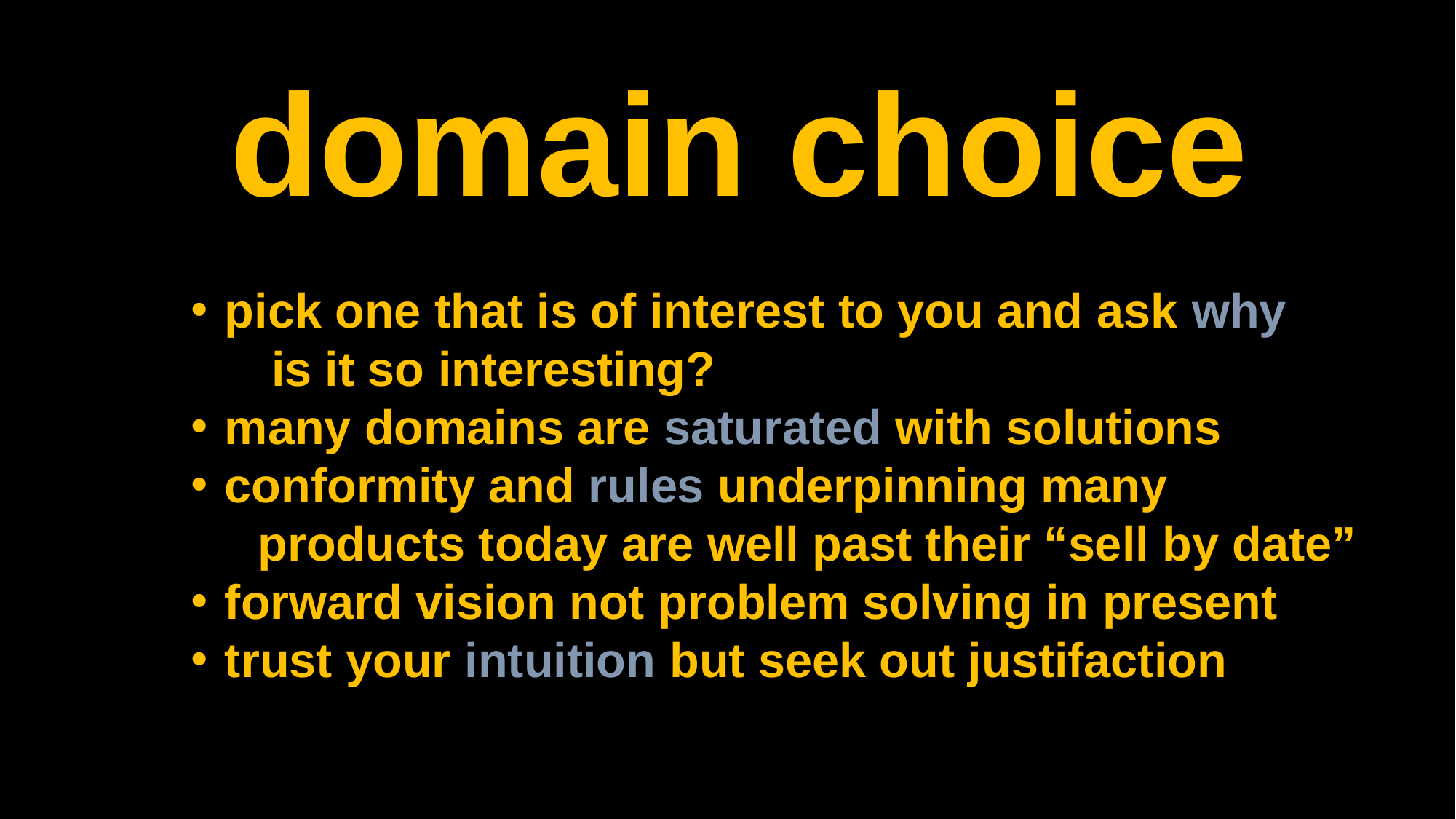

domain choice
pick one that is of interest to you and ask why
      is it so interesting?
many domains are saturated with solutions
conformity and rules underpinning many
     products today are well past their “sell by date”
forward vision not problem solving in present
trust your intuition but seek out justifaction